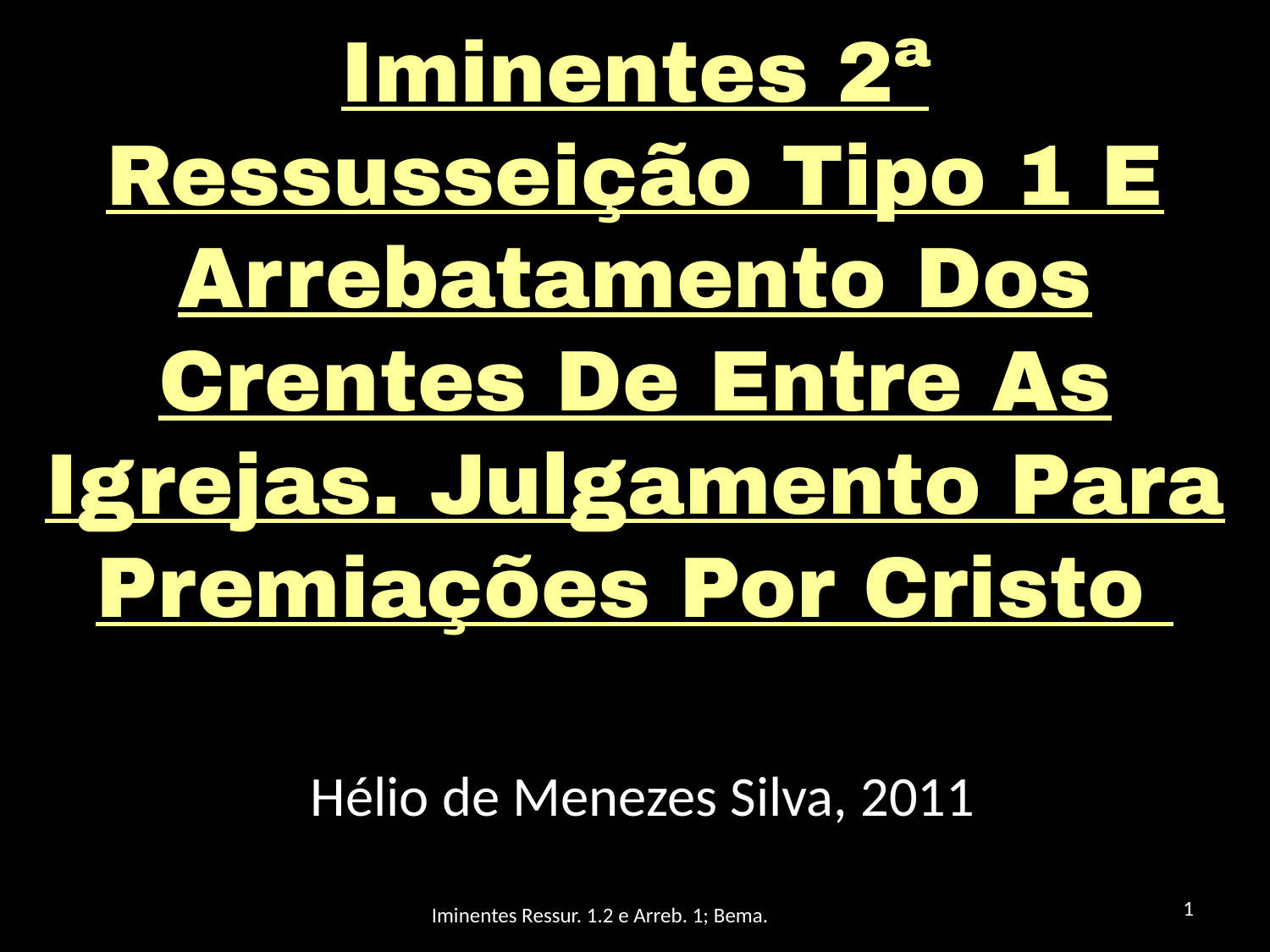

# Iminentes 2ª Ressusseição Tipo 1 E Arrebatamento Dos Crentes De Entre As Igrejas. Julgamento Para Premiações Por Cristo
Hélio de Menezes Silva, 2011
Iminentes Ressur. 1.2 e Arreb. 1; Bema.
1